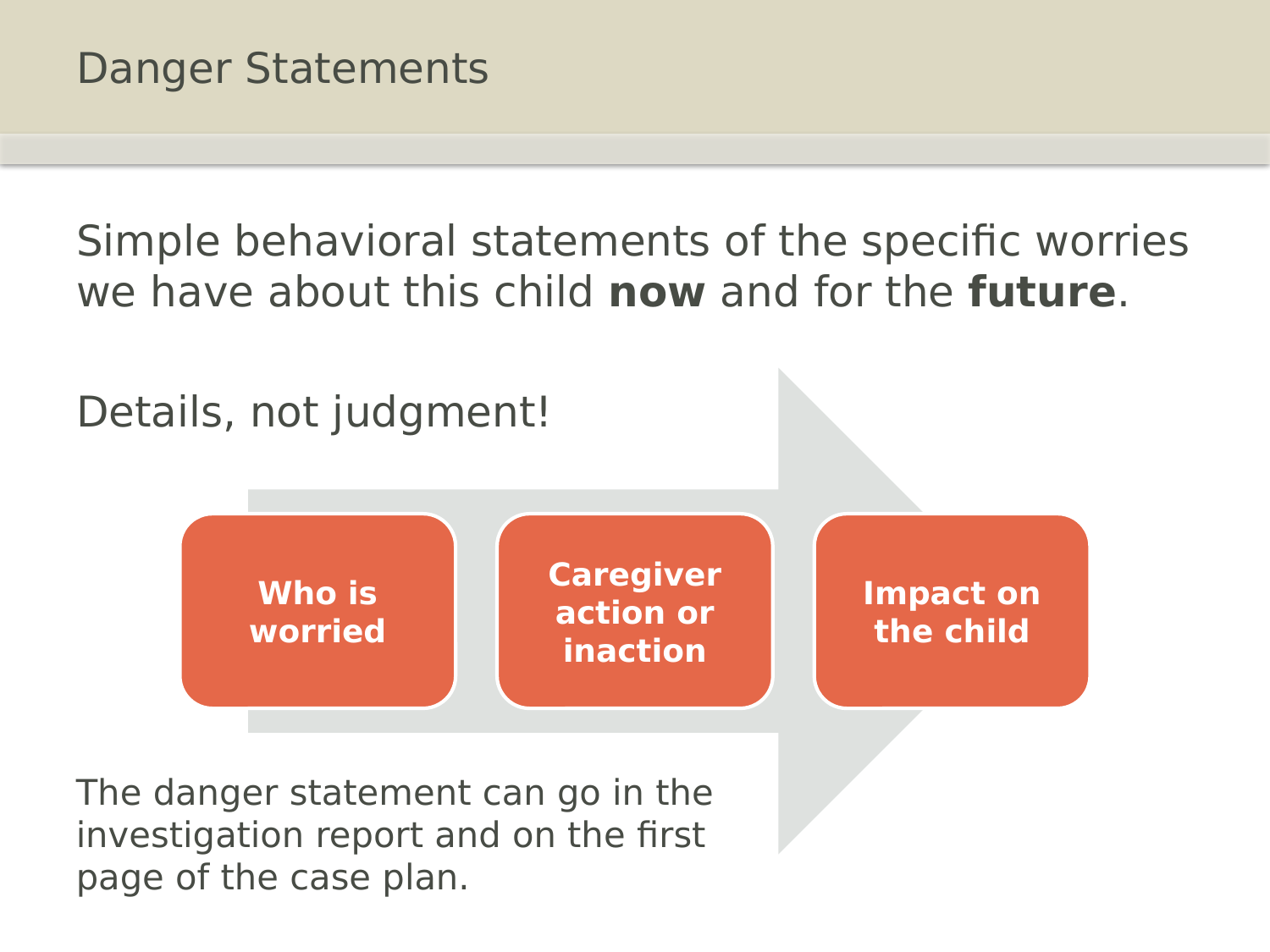

# Danger Statements
Simple behavioral statements of the specific worries we have about this child now and for the future.

Details, not judgment!

Who is worried
Caregiver action or inaction
Impact on the child
The danger statement can go in the investigation report and on the first page of the case plan.